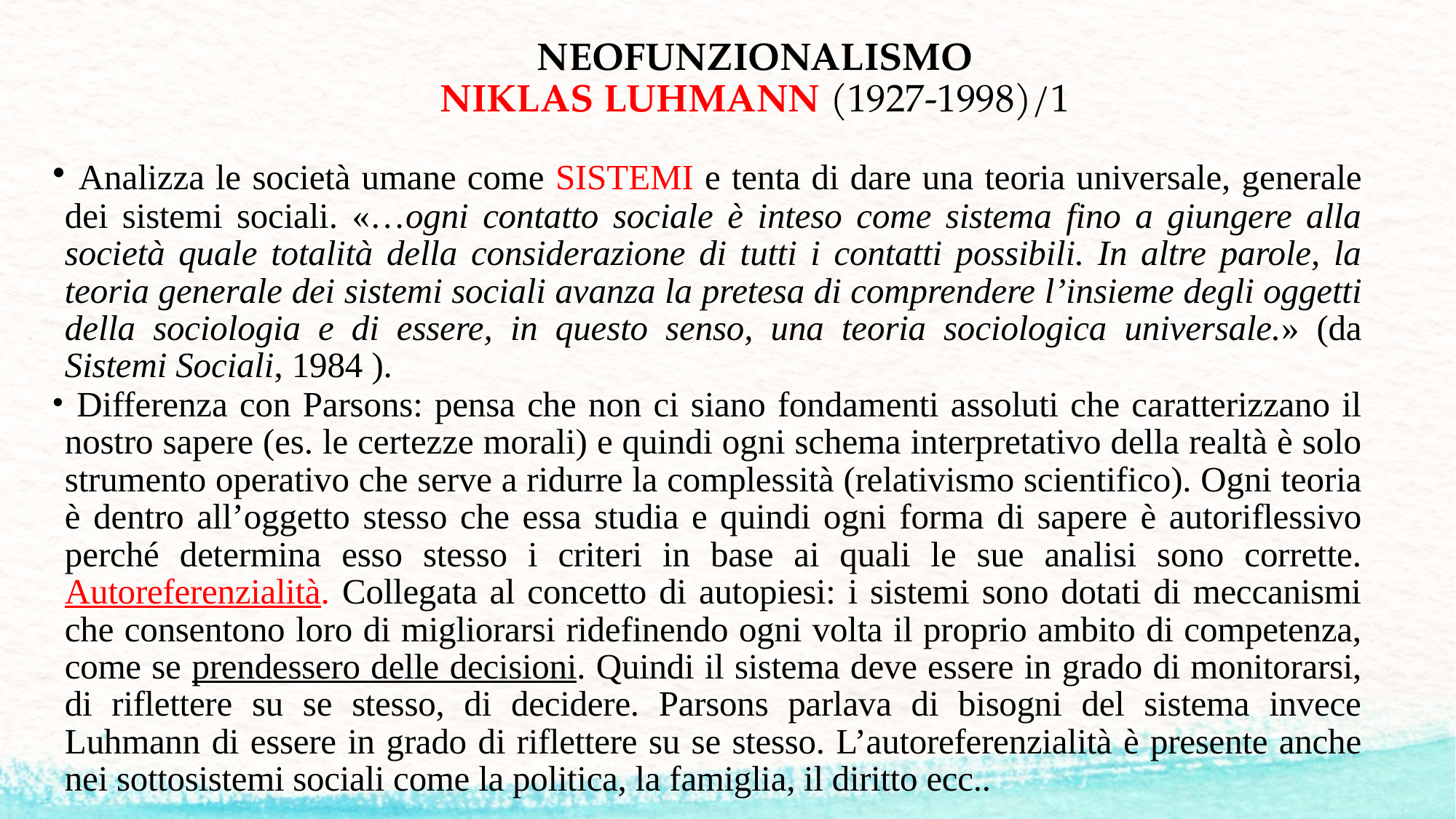

# NEOFUNZIONALISMO NIKLAS LUHMANN (1927-1998)/1

 Analizza le società umane come SISTEMI e tenta di dare una teoria universale, generale dei sistemi sociali. «…ogni contatto sociale è inteso come sistema fino a giungere alla società quale totalità della considerazione di tutti i contatti possibili. In altre parole, la teoria generale dei sistemi sociali avanza la pretesa di comprendere l’insieme degli oggetti della sociologia e di essere, in questo senso, una teoria sociologica universale.» (da Sistemi Sociali, 1984 ).
 Differenza con Parsons: pensa che non ci siano fondamenti assoluti che caratterizzano il nostro sapere (es. le certezze morali) e quindi ogni schema interpretativo della realtà è solo strumento operativo che serve a ridurre la complessità (relativismo scientifico). Ogni teoria è dentro all’oggetto stesso che essa studia e quindi ogni forma di sapere è autoriflessivo perché determina esso stesso i criteri in base ai quali le sue analisi sono corrette. Autoreferenzialità. Collegata al concetto di autopiesi: i sistemi sono dotati di meccanismi che consentono loro di migliorarsi ridefinendo ogni volta il proprio ambito di competenza, come se prendessero delle decisioni. Quindi il sistema deve essere in grado di monitorarsi, di riflettere su se stesso, di decidere. Parsons parlava di bisogni del sistema invece Luhmann di essere in grado di riflettere su se stesso. L’autoreferenzialità è presente anche nei sottosistemi sociali come la politica, la famiglia, il diritto ecc..